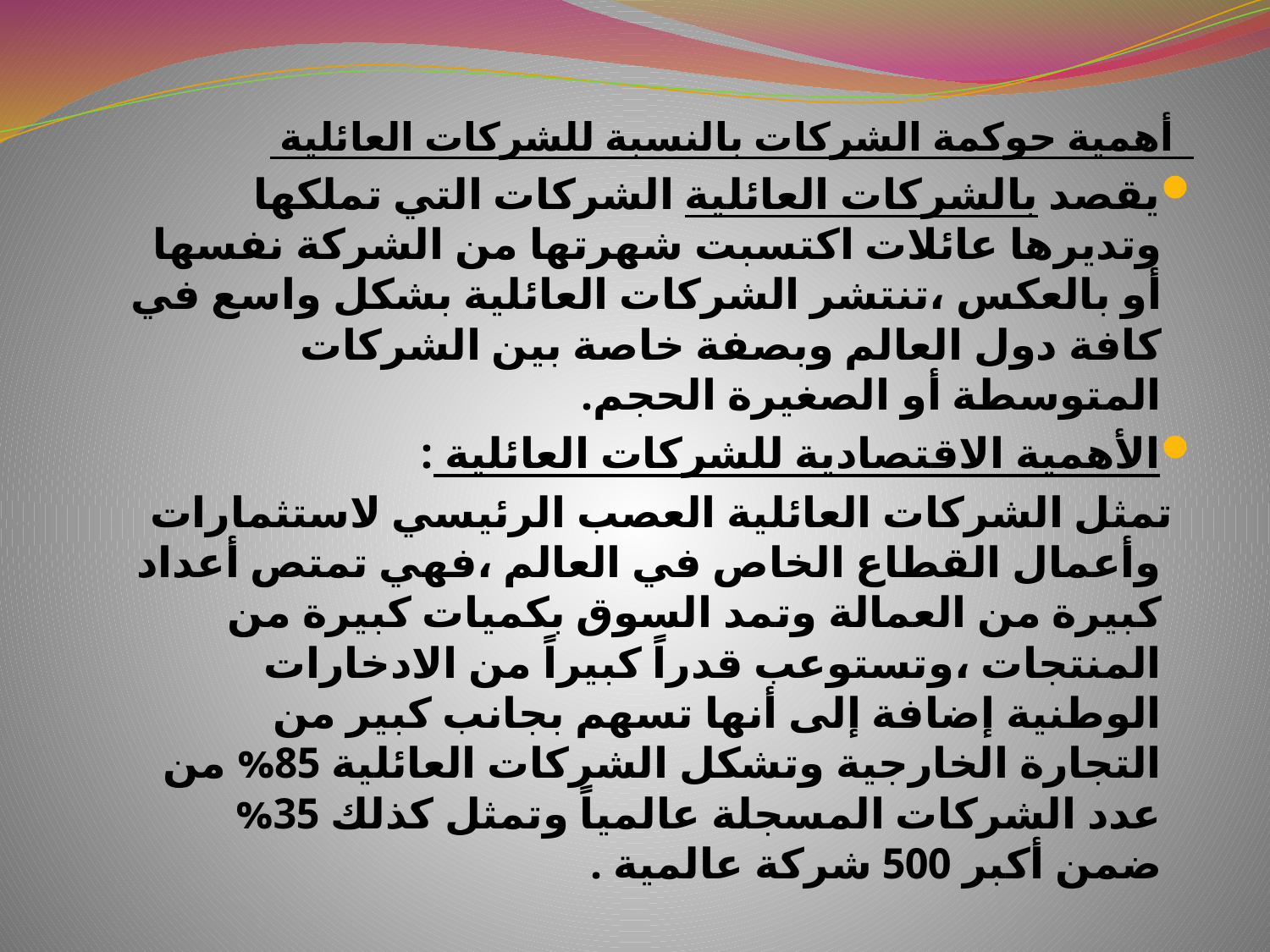

أهمية حوكمة الشركات بالنسبة للشركات العائلية
يقصد بالشركات العائلية الشركات التي تملكها وتديرها عائلات اكتسبت شهرتها من الشركة نفسها أو بالعكس ،تنتشر الشركات العائلية بشكل واسع في كافة دول العالم وبصفة خاصة بين الشركات المتوسطة أو الصغيرة الحجم.
الأهمية الاقتصادية للشركات العائلية :
  تمثل الشركات العائلية العصب الرئيسي لاستثمارات وأعمال القطاع الخاص في العالم ،فهي تمتص أعداد كبيرة من العمالة وتمد السوق بكميات كبيرة من المنتجات ،وتستوعب قدراً كبيراً من الادخارات الوطنية إضافة إلى أنها تسهم بجانب كبير من التجارة الخارجية وتشكل الشركات العائلية 85% من عدد الشركات المسجلة عالمياً وتمثل كذلك 35% ضمن أكبر 500 شركة عالمية .